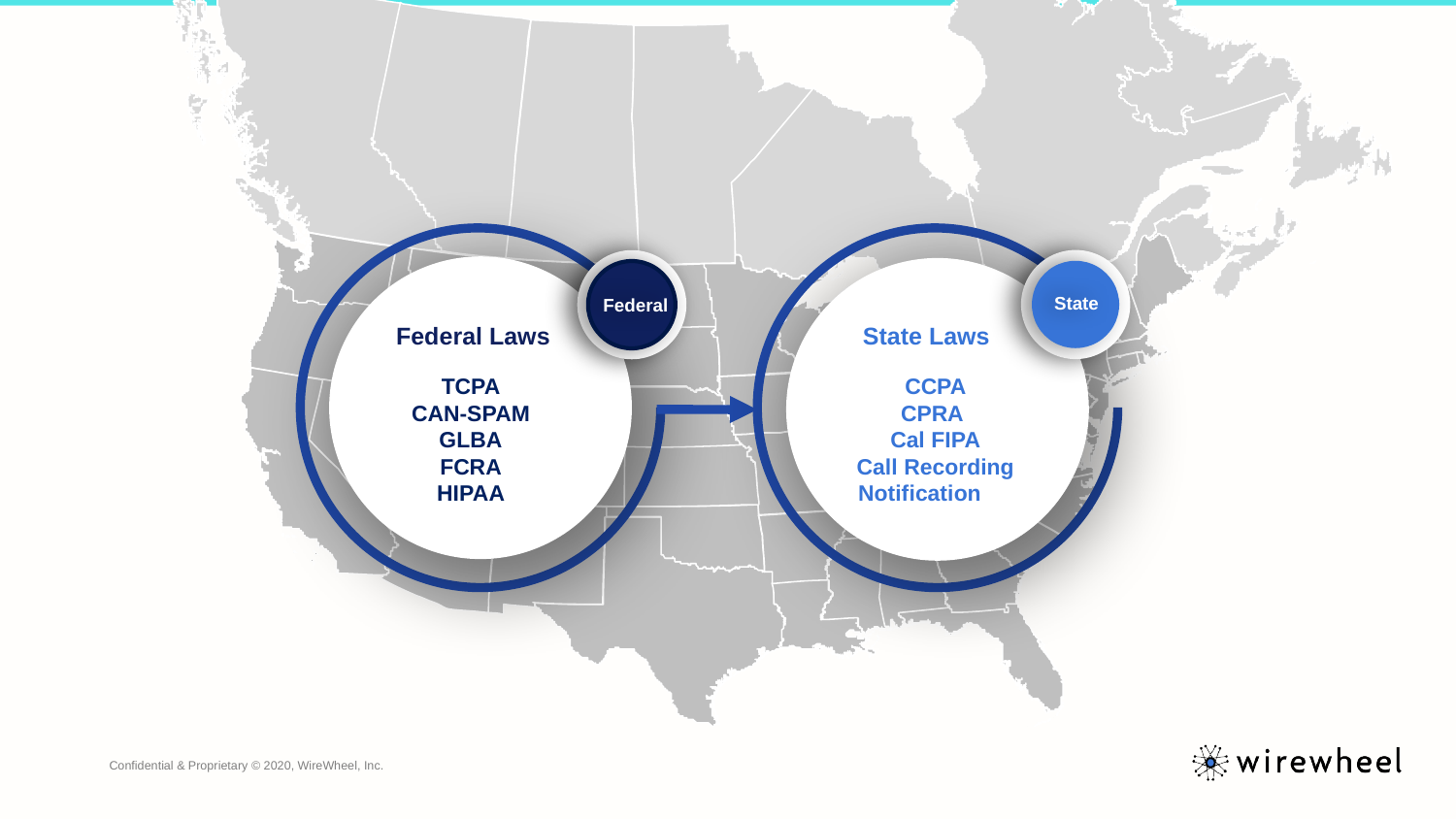

Federal

CCPA
CPRA
Cal FIPA
Call Recording Notification
TCPA
CAN-SPAM
GLBA
FCRA
HIPAA

State
Federal Laws
State Laws